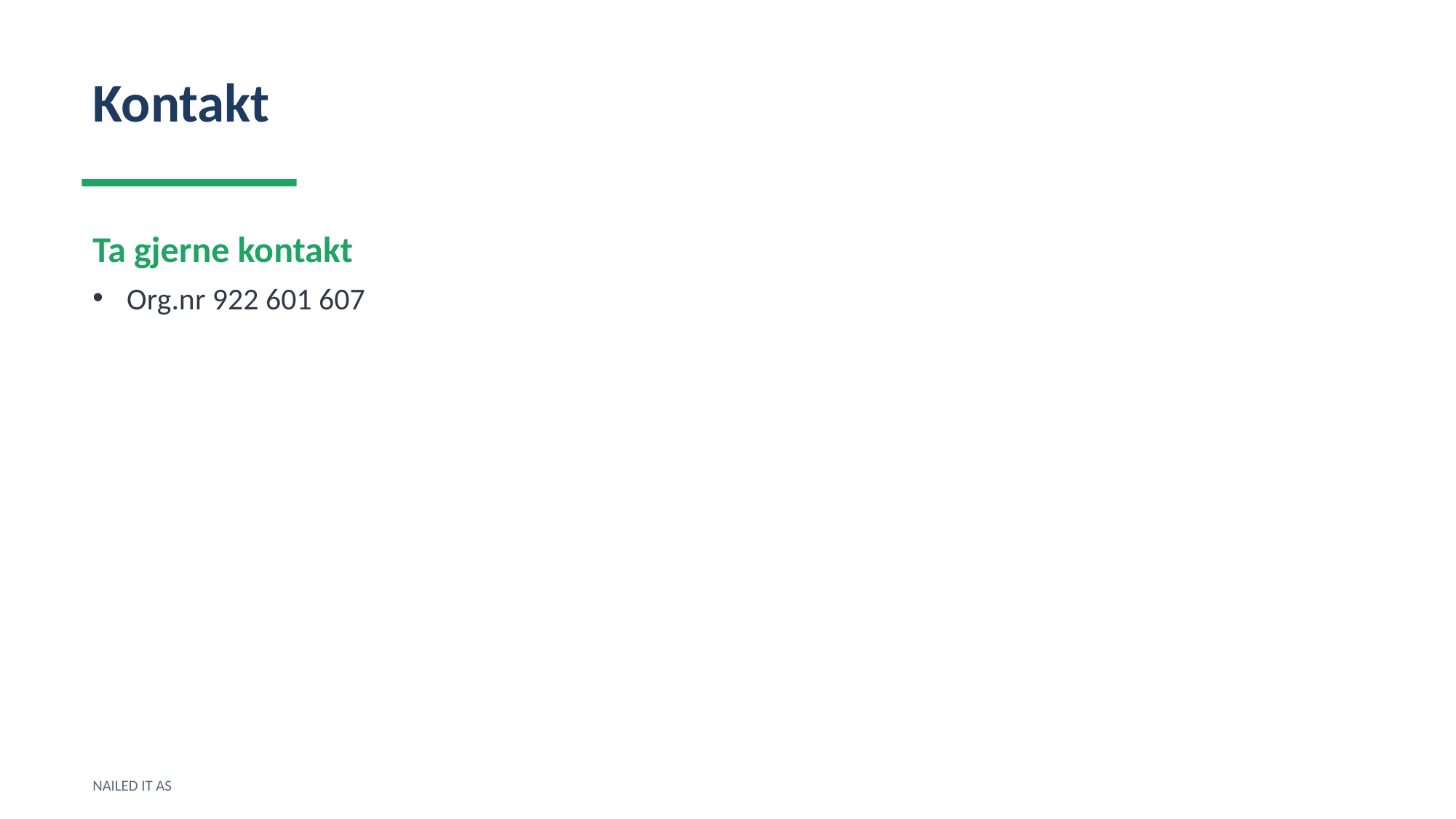

Kontakt

Ta gjerne kontakt
Org.nr 922 601 607
NAILED IT AS